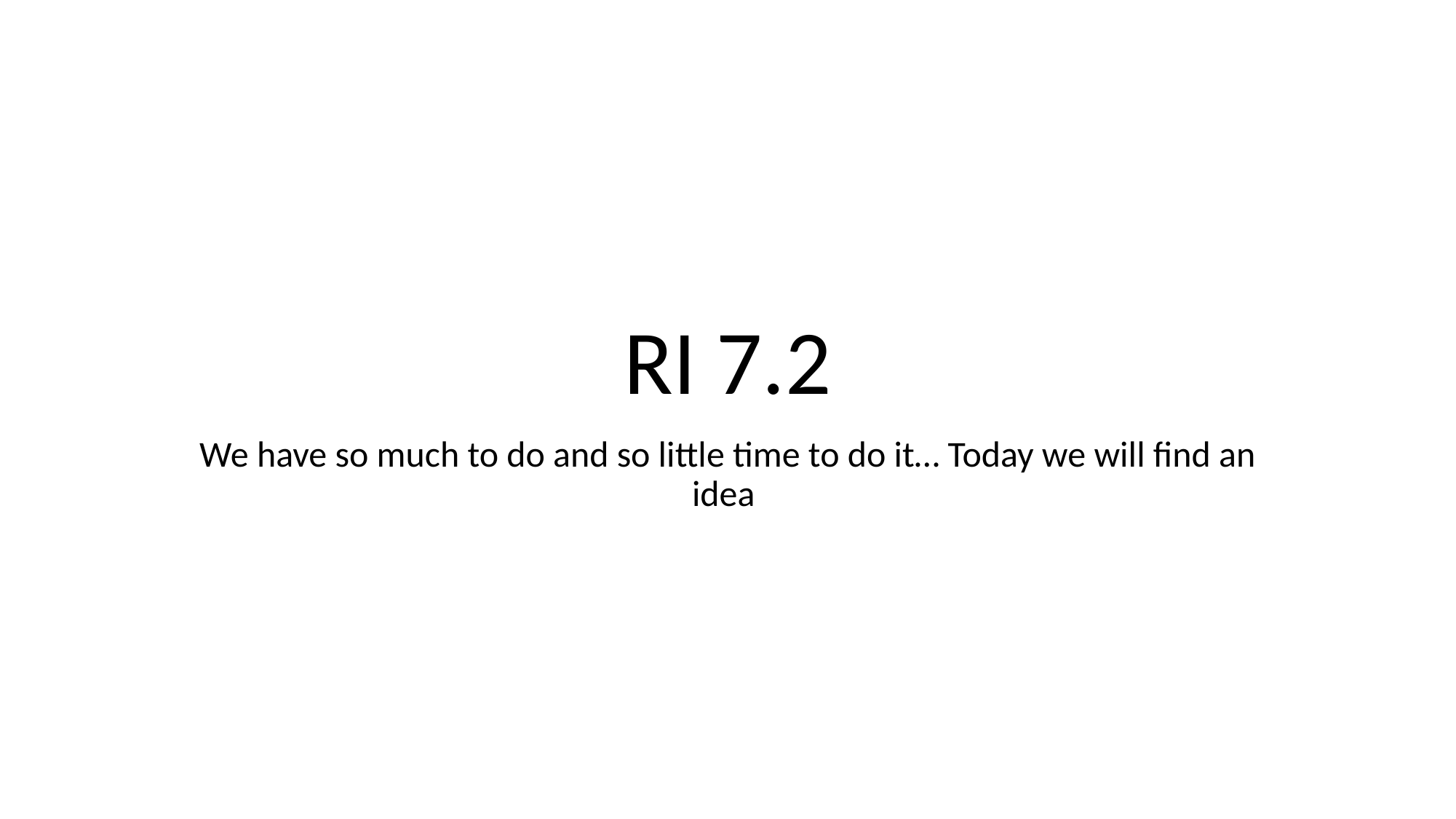

# RI 7.2
We have so much to do and so little time to do it… Today we will find an idea